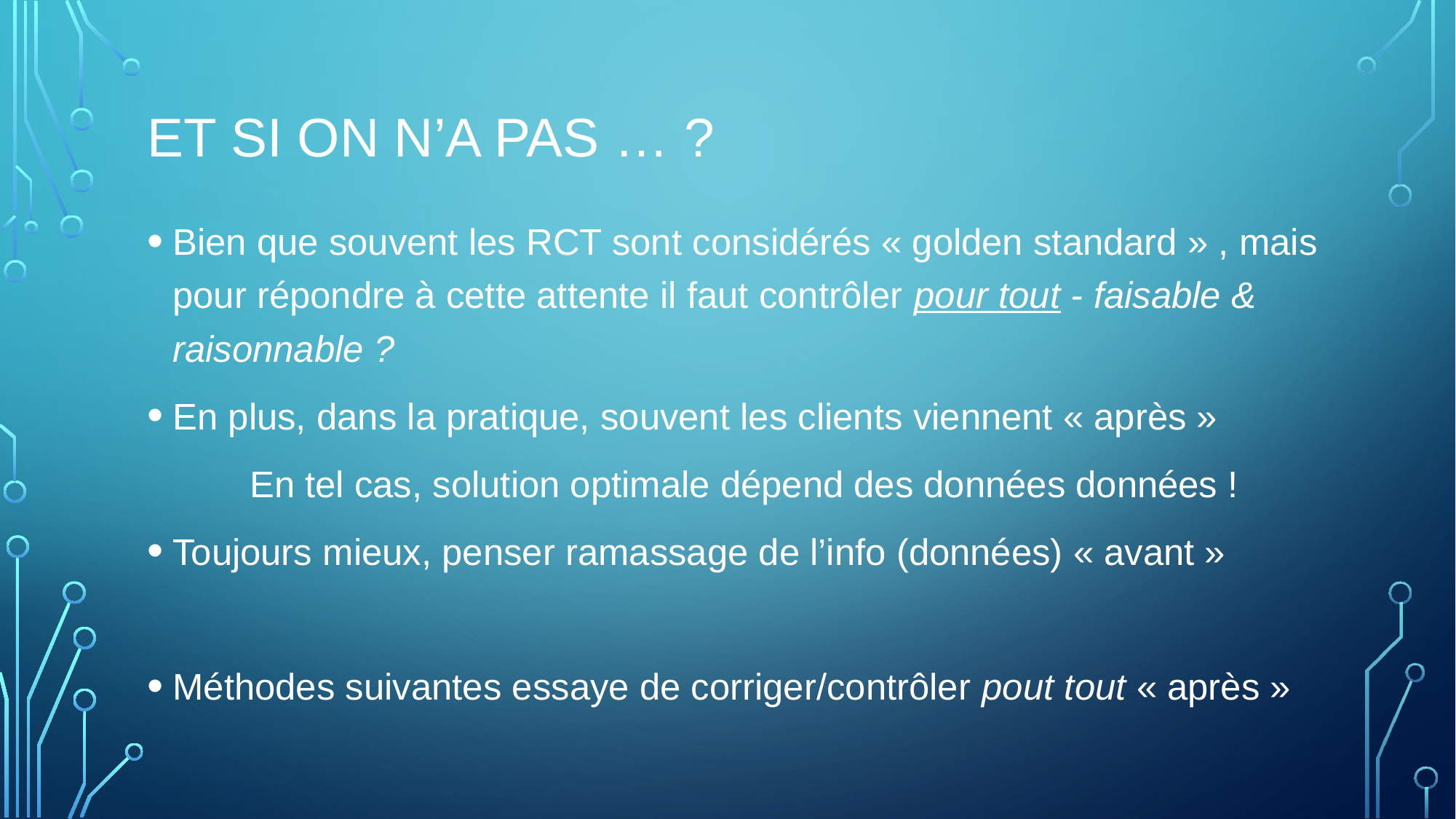

# Et si on n’a pas … ?
Bien que souvent les RCT sont considérés « golden standard » , mais pour répondre à cette attente il faut contrôler pour tout - faisable & raisonnable ?
En plus, dans la pratique, souvent les clients viennent « après »
	En tel cas, solution optimale dépend des données données !
Toujours mieux, penser ramassage de l’info (données) « avant »

Méthodes suivantes essaye de corriger/contrôler pout tout « après »